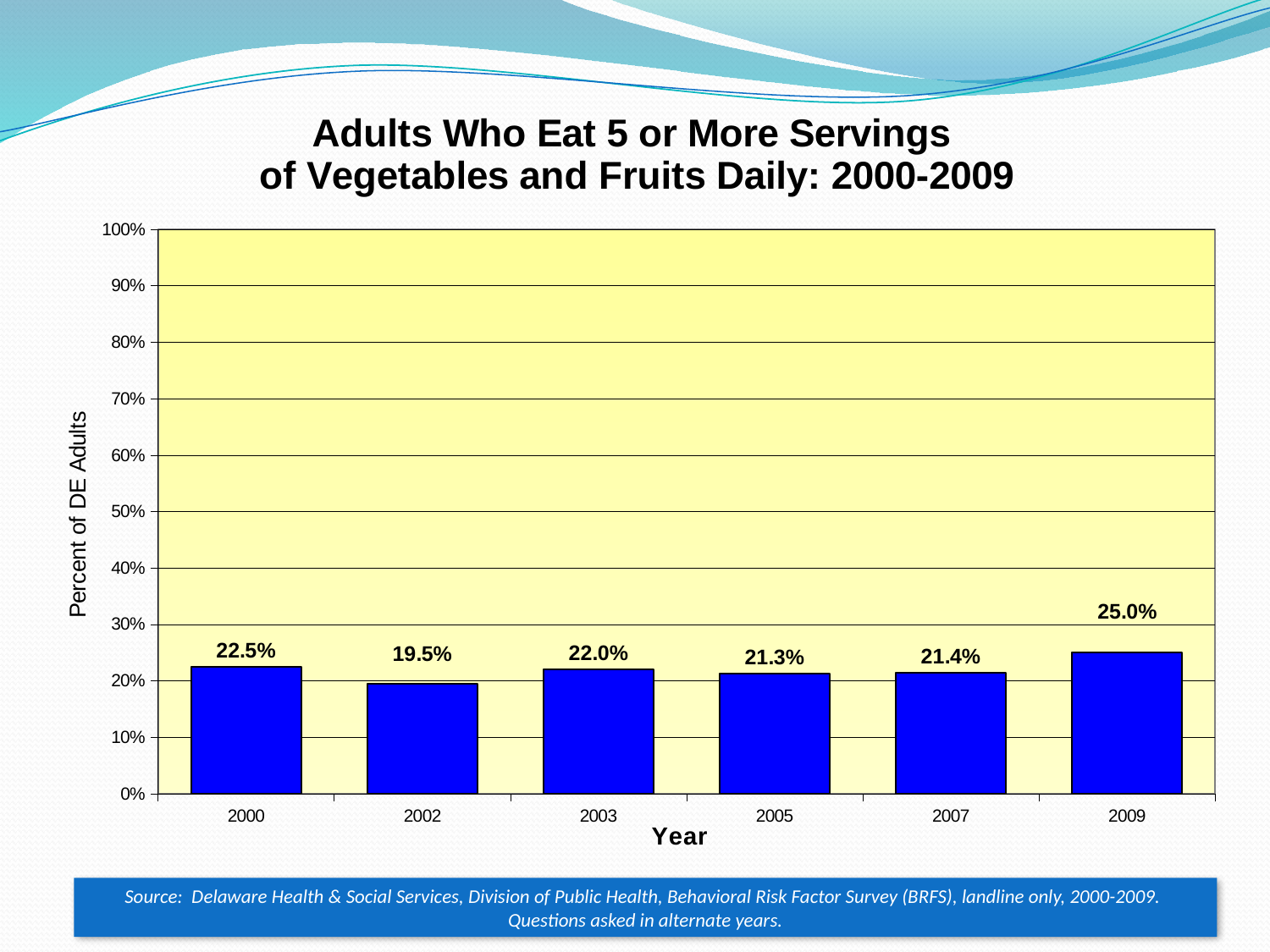

### Chart: Adults Who Eat 5 or More Servings
of Vegetables and Fruits Daily: 2000-2009

| Category |  |
|---|---|
| 2000 | 0.225 |
| 2002 | 0.195 |
| 2003 | 0.22 |
| 2005 | 0.2130000000000002 |
| 2007 | 0.2140000000000002 |
| 2009 | 0.25 |
Source:  Delaware Health & Social Services, Division of Public Health, Behavioral Risk Factor Survey (BRFS), landline only, 2000-2009.  Questions asked in alternate years.